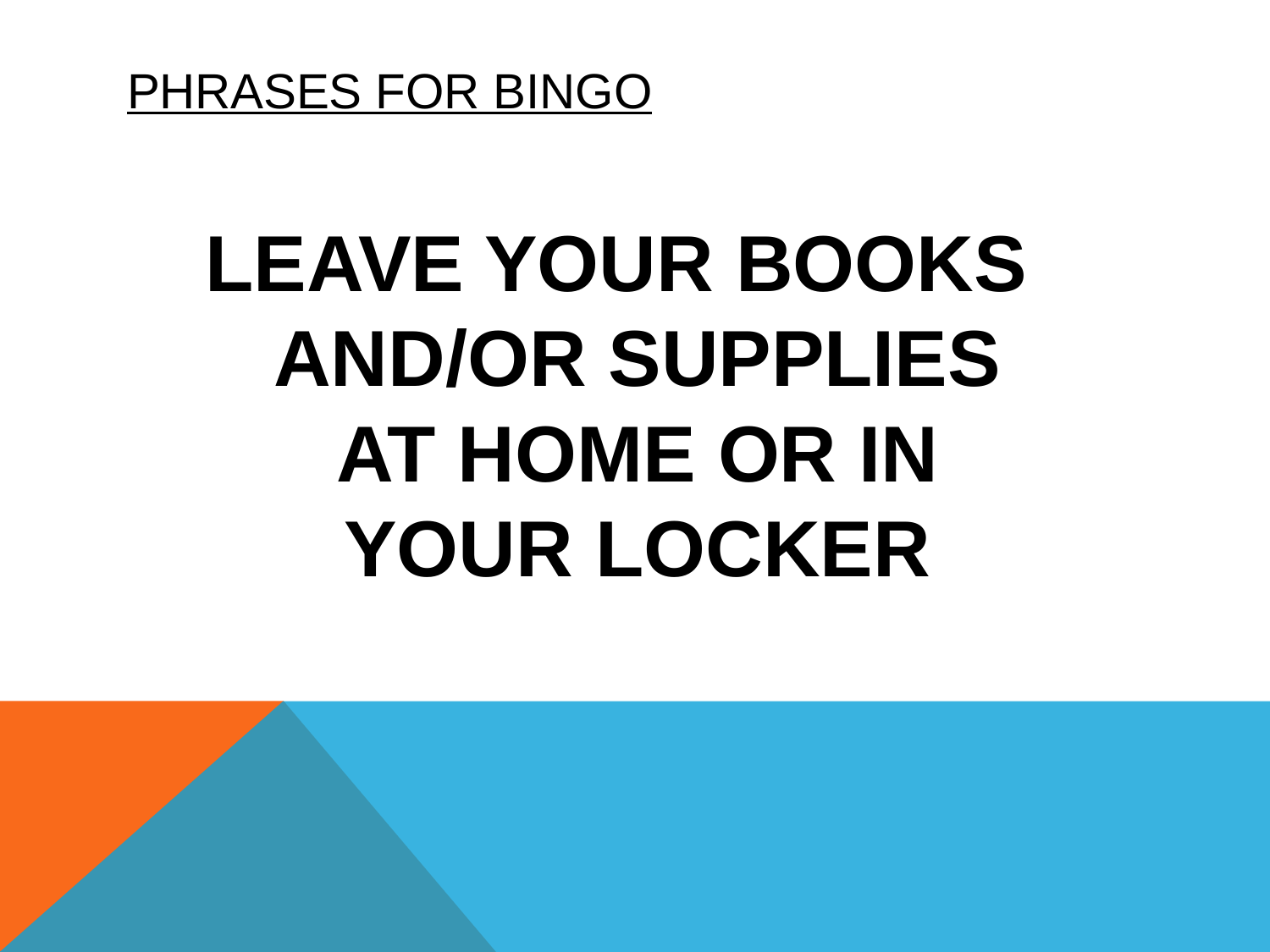

# PHRASES FOR BINGO
LEAVE YOUR BOOKS AND/OR SUPPLIES AT HOME OR IN YOUR LOCKER